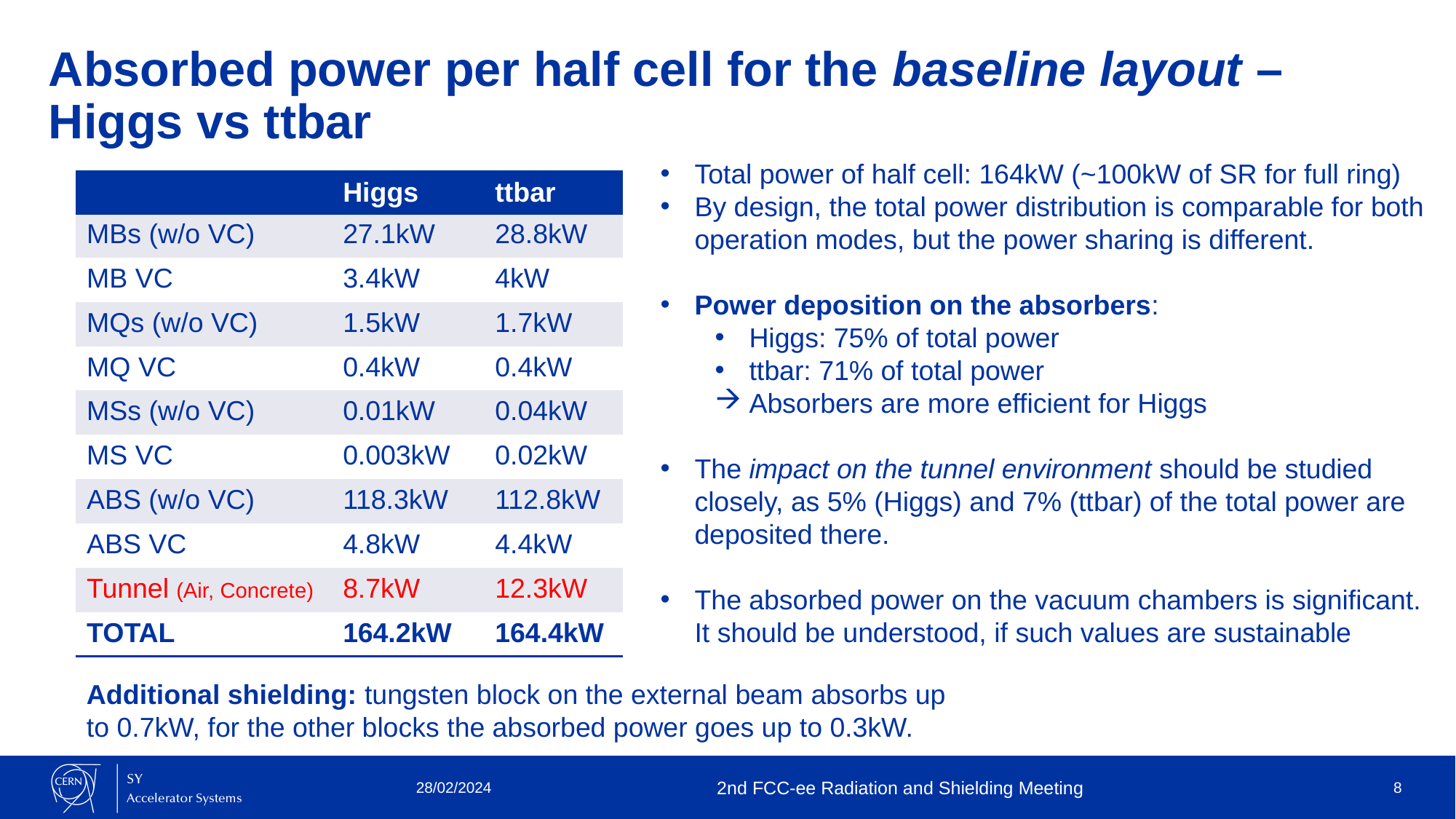

# Absorbed power per half cell for the baseline layout – Higgs vs ttbar
Total power of half cell: 164kW (~100kW of SR for full ring)
By design, the total power distribution is comparable for both operation modes, but the power sharing is different.

Power deposition on the absorbers:
Higgs: 75% of total power
ttbar: 71% of total power
Absorbers are more efficient for Higgs
The impact on the tunnel environment should be studied closely, as 5% (Higgs) and 7% (ttbar) of the total power are deposited there.

The absorbed power on the vacuum chambers is significant. It should be understood, if such values are sustainable

|  | Higgs | ttbar |
| --- | --- | --- |
| MBs (w/o VC) | 27.1kW | 28.8kW |
| MB VC | 3.4kW | 4kW |
| MQs (w/o VC) | 1.5kW | 1.7kW |
| MQ VC | 0.4kW | 0.4kW |
| MSs (w/o VC) | 0.01kW | 0.04kW |
| MS VC | 0.003kW | 0.02kW |
| ABS (w/o VC) | 118.3kW | 112.8kW |
| ABS VC | 4.8kW | 4.4kW |
| Tunnel (Air, Concrete) | 8.7kW | 12.3kW |
| TOTAL | 164.2kW | 164.4kW |
Additional shielding: tungsten block on the external beam absorbs up to 0.7kW, for the other blocks the absorbed power goes up to 0.3kW.
28/02/2024
2nd FCC-ee Radiation and Shielding Meeting
8